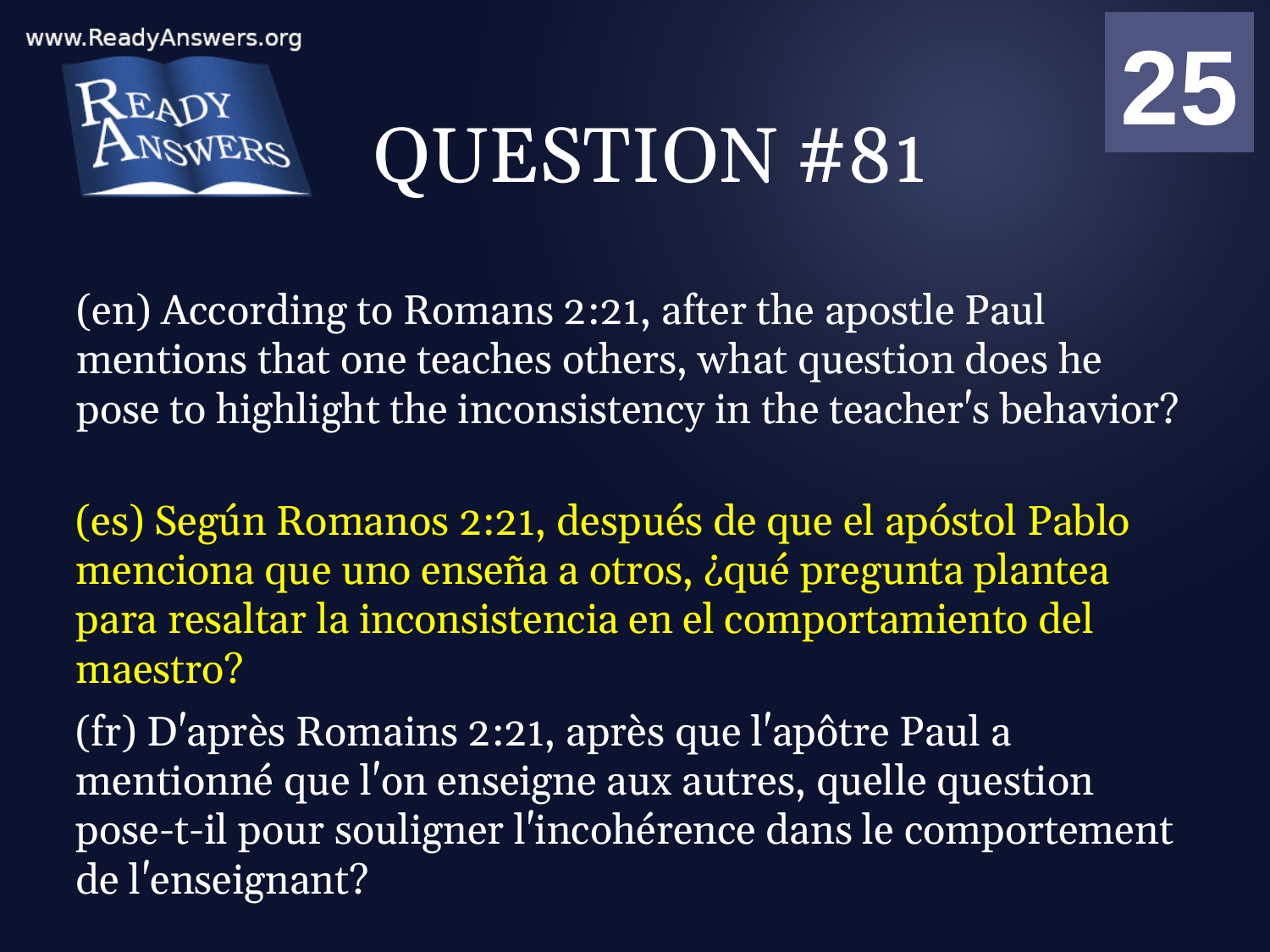

01
02
03
04
05
06
07
08
09
10
11
12
13
14
15
16
17
18
19
20
21
22
23
24
25
00
# QUESTION #81
(en) According to Romans 2:21, after the apostle Paul mentions that one teaches others, what question does he pose to highlight the inconsistency in the teacher's behavior?
(es) Según Romanos 2:21, después de que el apóstol Pablo menciona que uno enseña a otros, ¿qué pregunta plantea para resaltar la inconsistencia en el comportamiento del maestro?
(fr) D'après Romains 2:21, après que l'apôtre Paul a mentionné que l'on enseigne aux autres, quelle question pose-t-il pour souligner l'incohérence dans le comportement de l'enseignant?